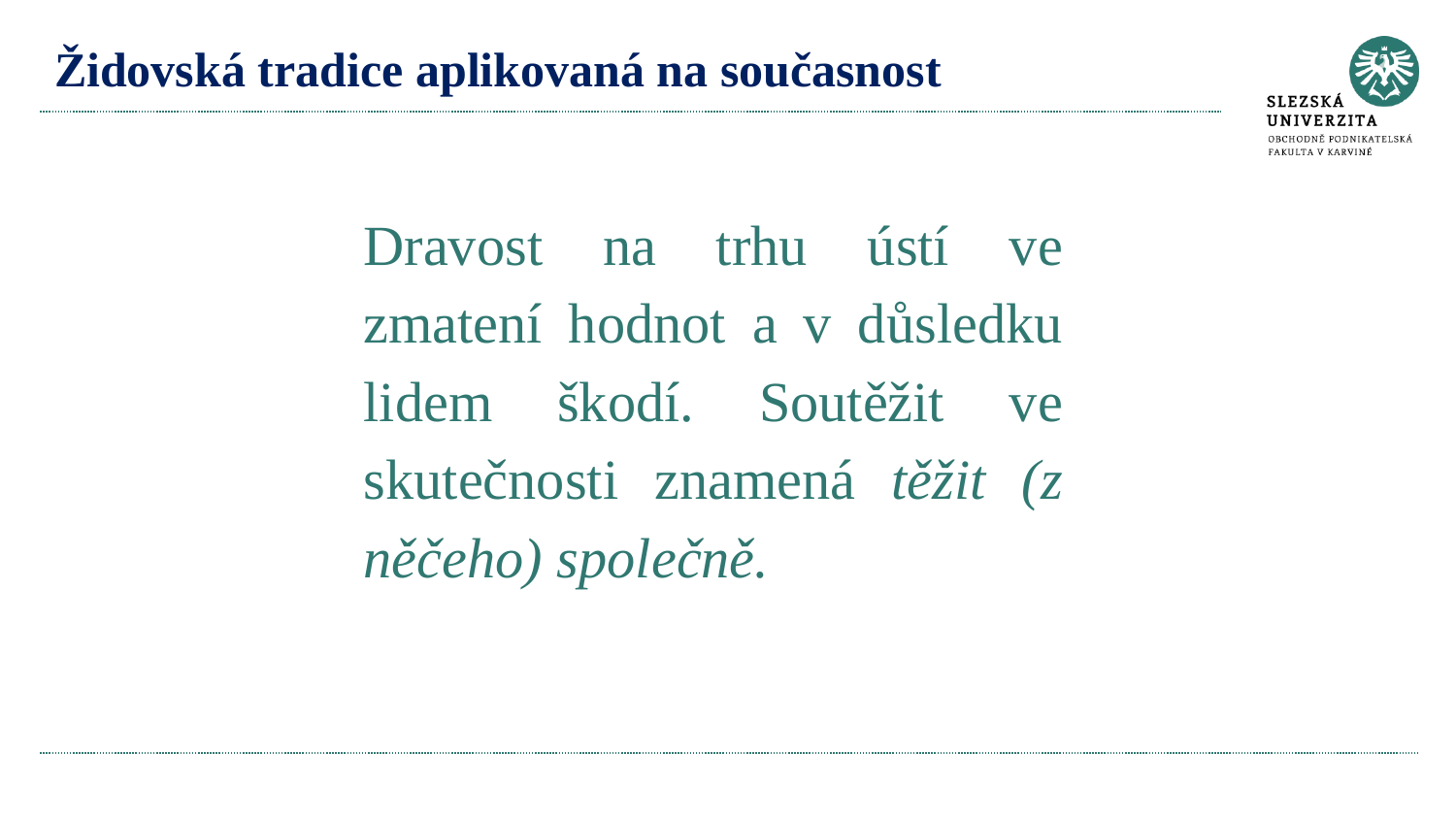

# Židovská tradice aplikovaná na současnost
Dravost na trhu ústí ve zmatení hodnot a v důsledku lidem škodí. Soutěžit ve skutečnosti znamená těžit (z něčeho) společně.